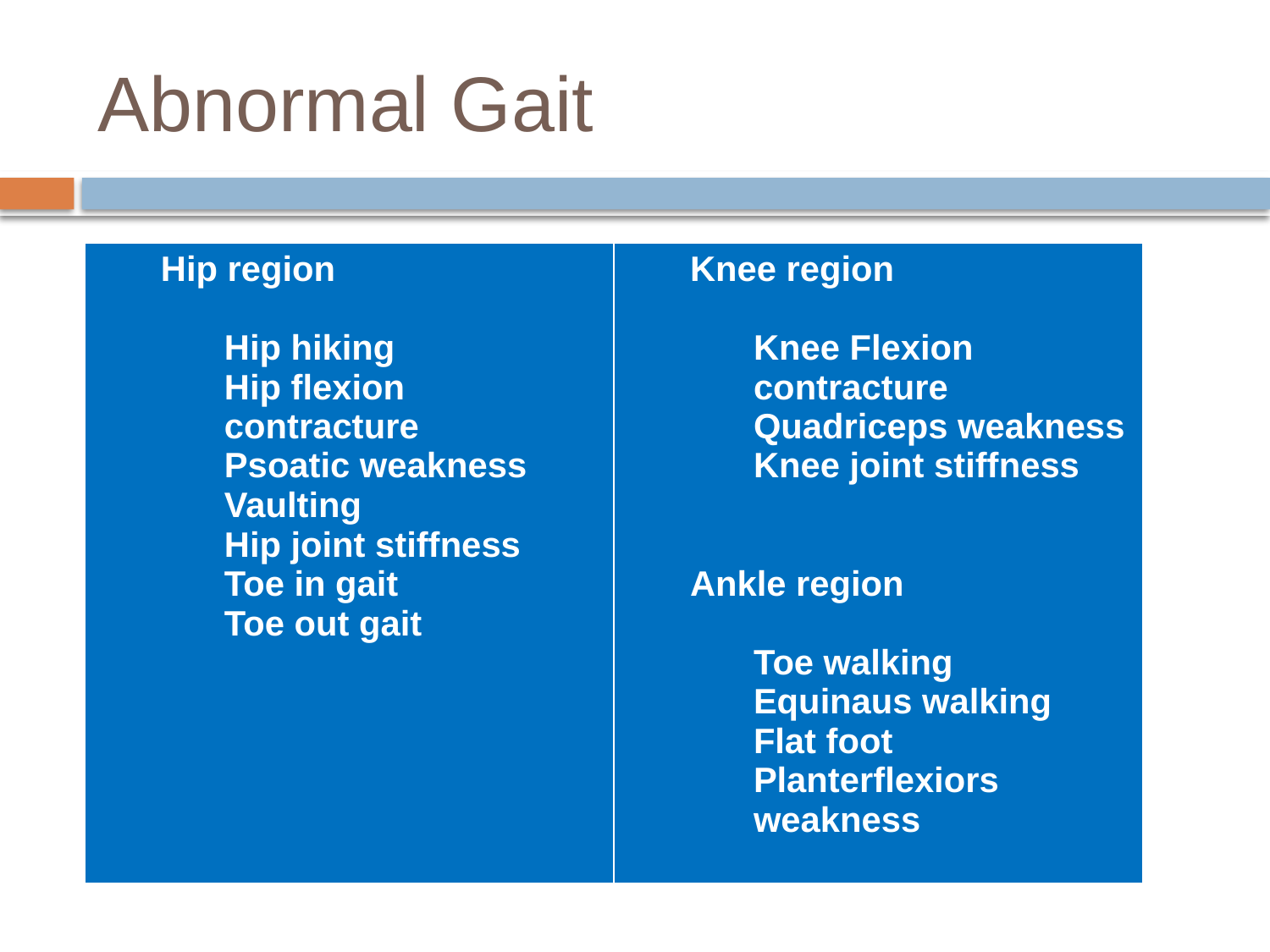

# Abnormal Gait

| Hip region Hip hiking Hip flexion contracture Psoatic weakness Vaulting Hip joint stiffness Toe in gait Toe out gait | Knee region Knee Flexion contracture Quadriceps weakness Knee joint stiffness Ankle region Toe walking Equinaus walking Flat foot Planterflexiors weakness |
| --- | --- |